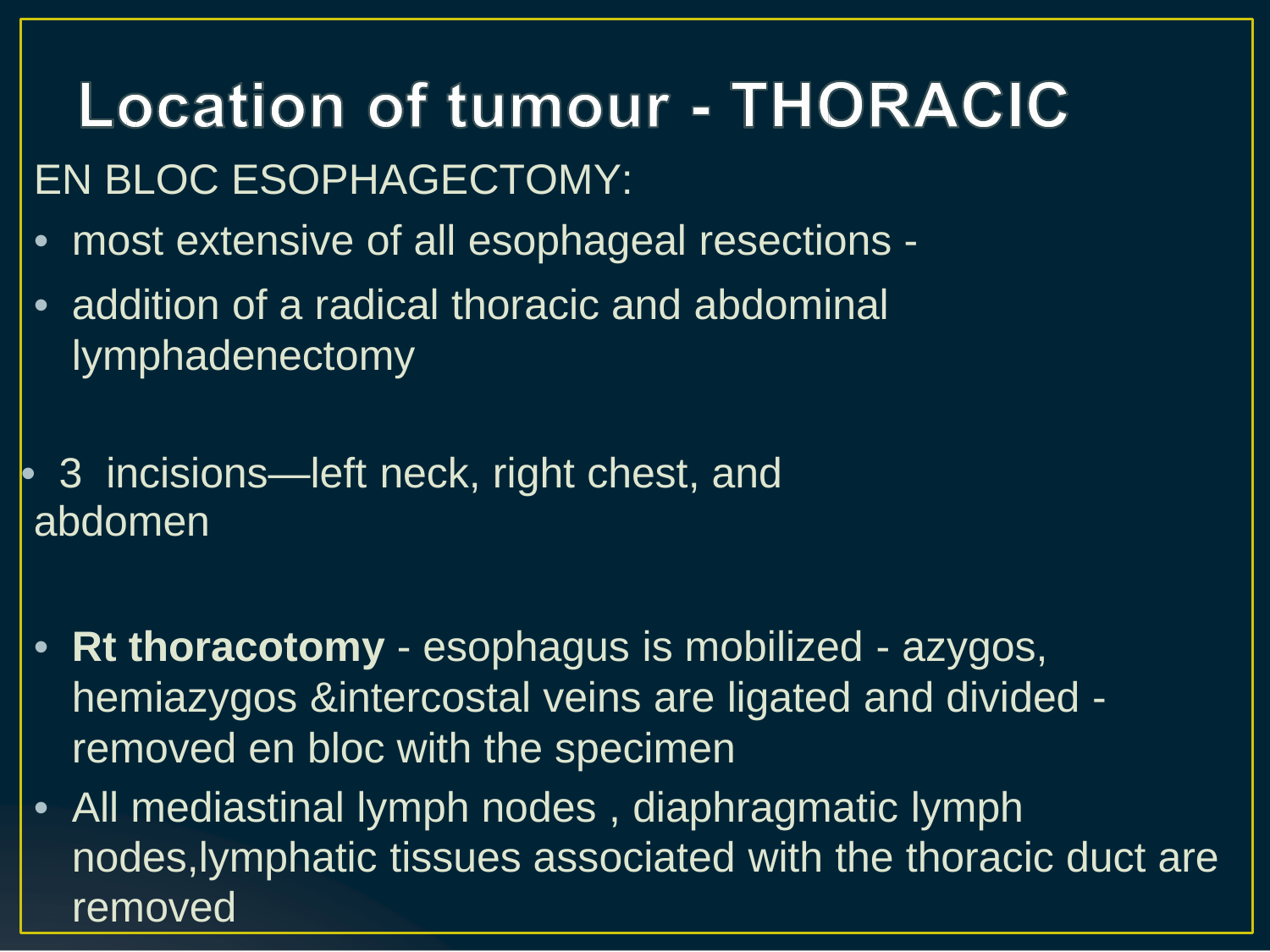

EN BLOC ESOPHAGECTOMY:
• most extensive of all esophageal resections -
•	addition of a radical thoracic and abdominal lymphadenectomy
• 3  incisions—left neck, right chest, and abdomen
•	Rt thoracotomy - esophagus is mobilized - azygos, hemiazygos &intercostal veins are ligated and divided - removed en bloc with the specimen
•	All mediastinal lymph nodes , diaphragmatic lymph nodes,lymphatic tissues associated with the thoracic duct are removed